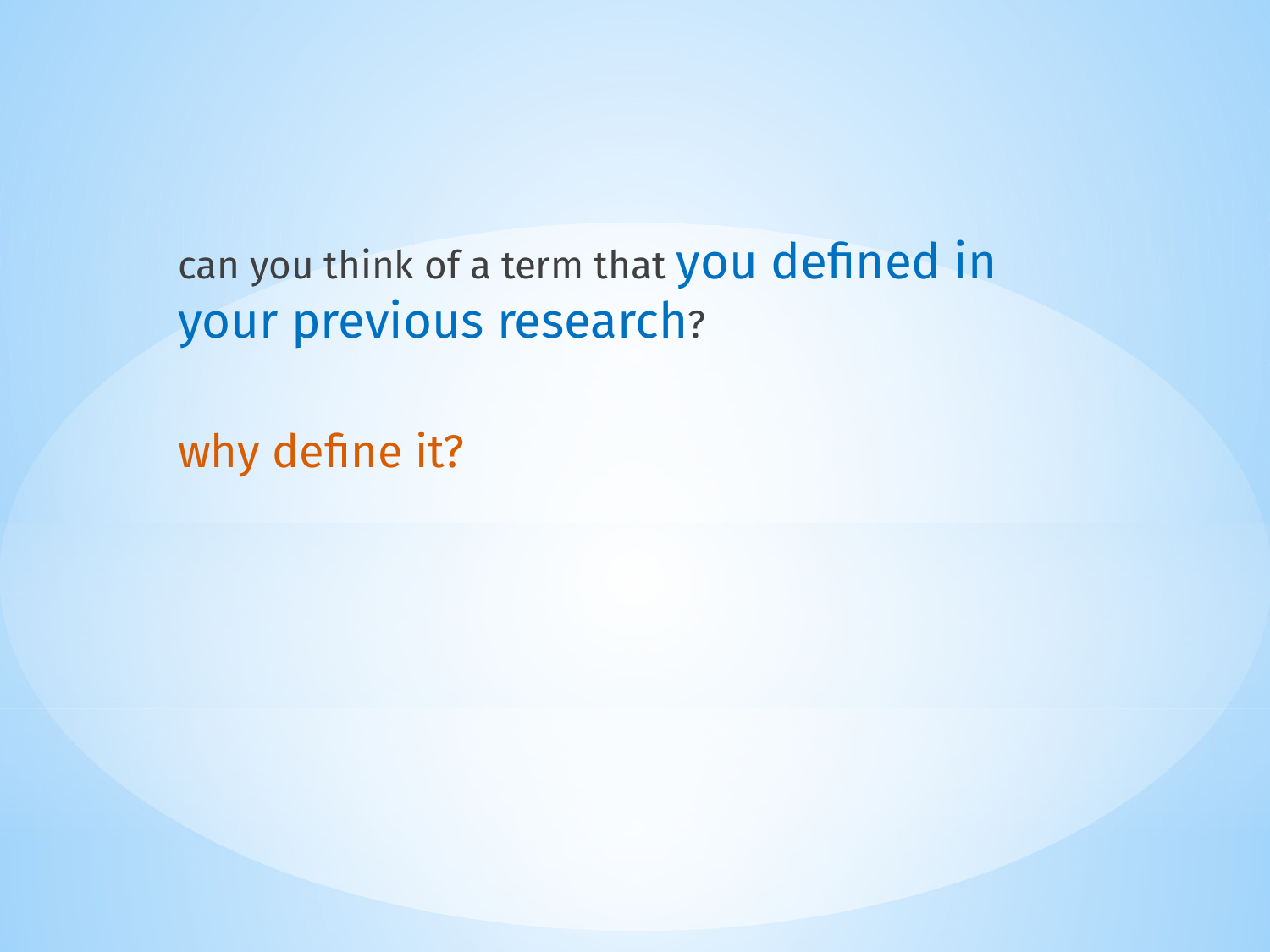

can you think of a term that you defined in your previous research?

why define it?